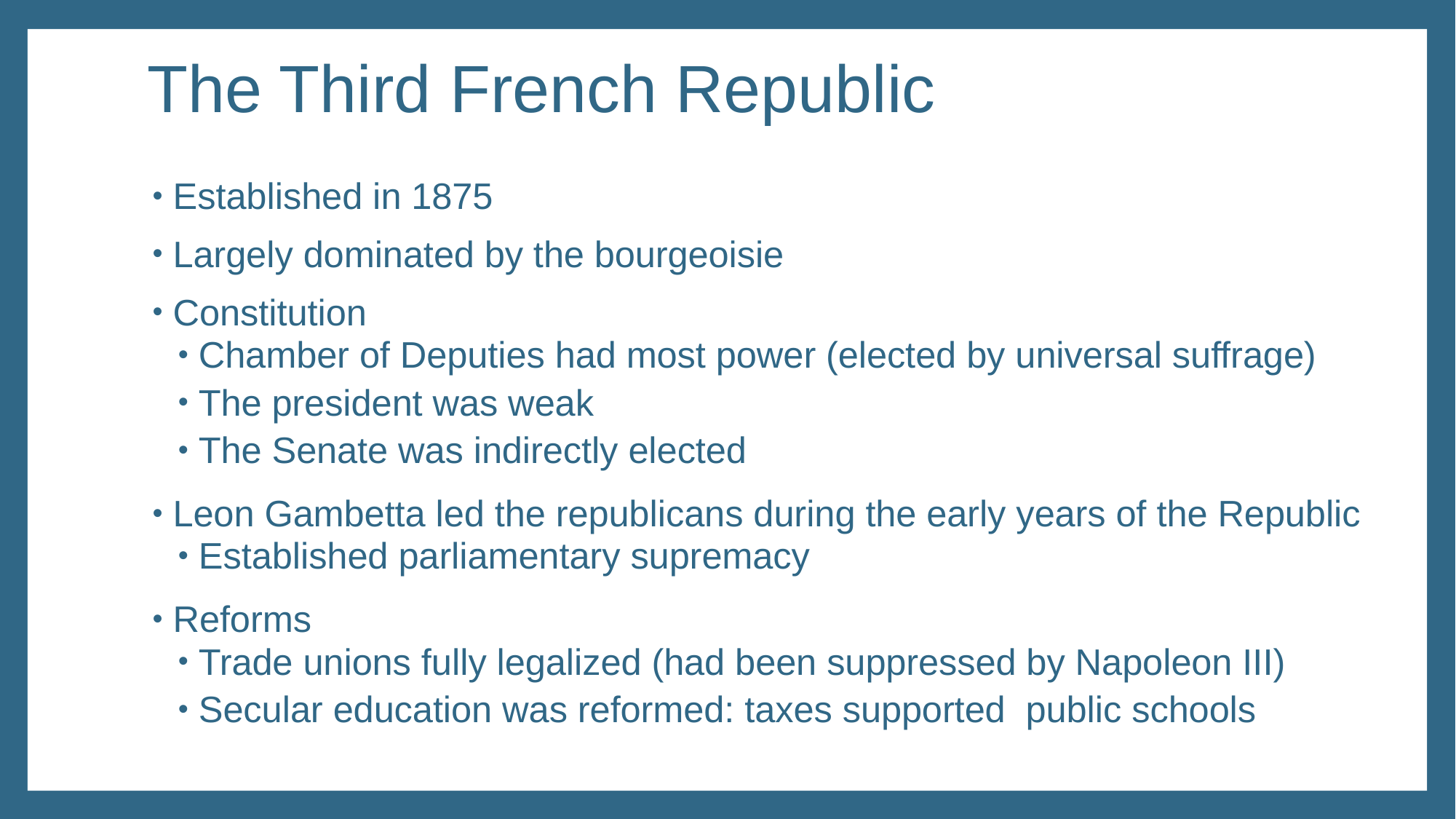

# The Third French Republic
Established in 1875
Largely dominated by the bourgeoisie
Constitution
Chamber of Deputies had most power (elected by universal suffrage)
The president was weak
The Senate was indirectly elected
Leon Gambetta led the republicans during the early years of the Republic
Established parliamentary supremacy
Reforms
Trade unions fully legalized (had been suppressed by Napoleon III)
Secular education was reformed: taxes supported  public schools